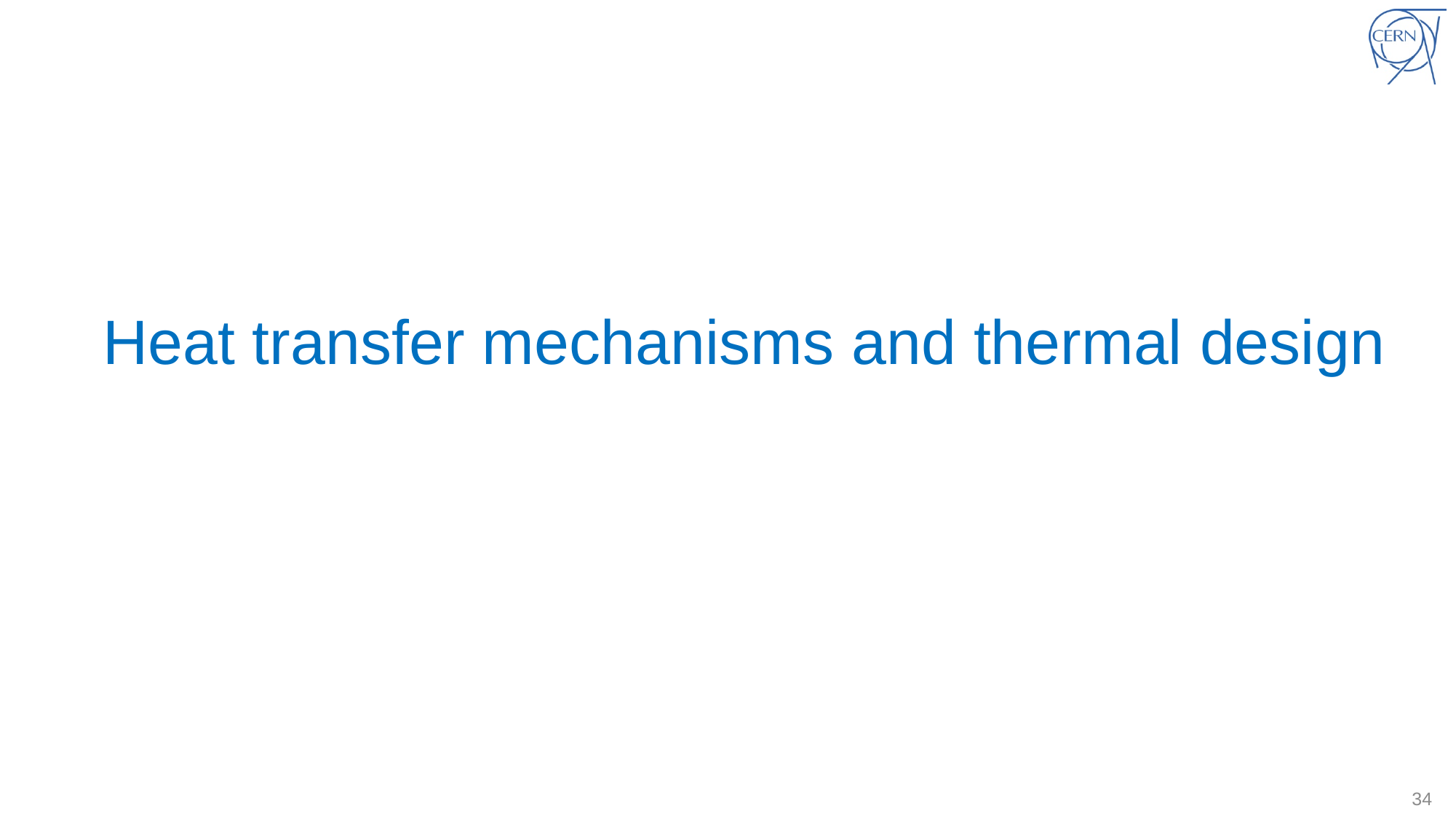

# Heat transfer mechanisms and thermal design
34